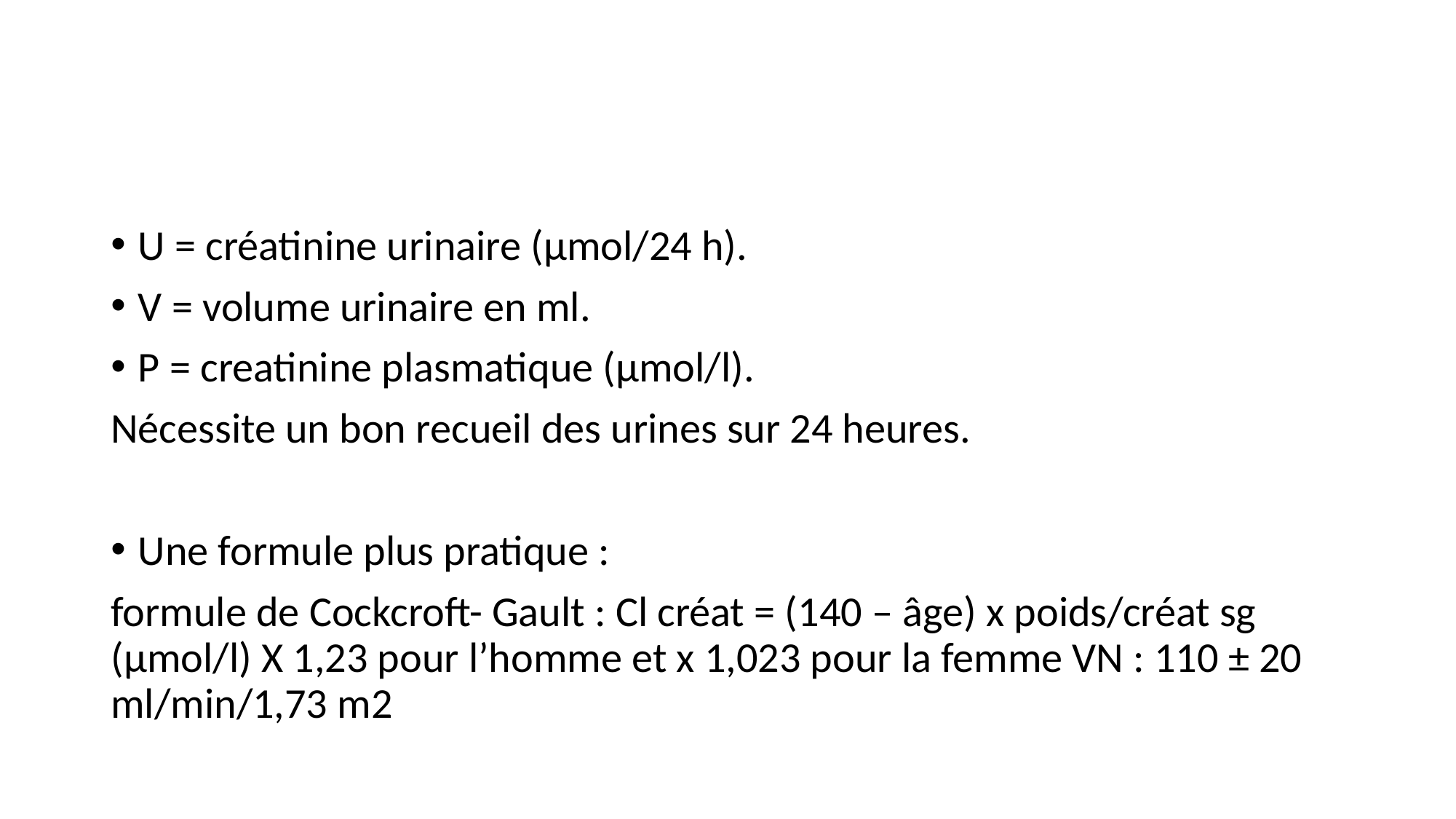

#
U = créatinine urinaire (μmol/24 h).
V = volume urinaire en ml.
P = creatinine plasmatique (μmol/l).
Nécessite un bon recueil des urines sur 24 heures.

Une formule plus pratique :
formule de Cockcroft- Gault : Cl créat = (140 – âge) x poids/créat sg (μmol/l) X 1,23 pour l’homme et x 1,023 pour la femme VN : 110 ± 20 ml/min/1,73 m2